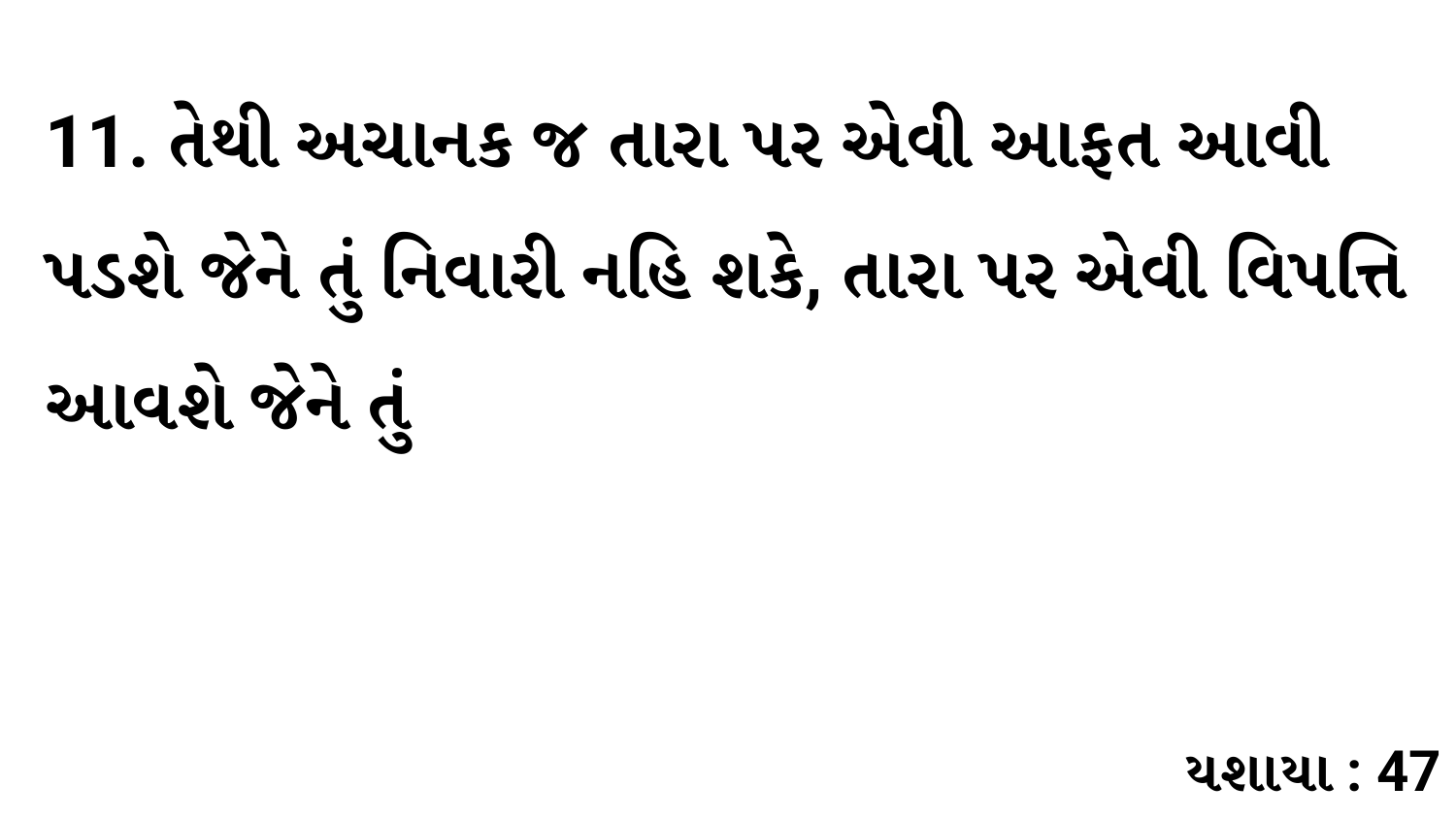

11. તેથી અચાનક જ તારા પર એવી આફત આવી પડશે જેને તું નિવારી નહિ શકે, તારા પર એવી વિપત્તિ આવશે જેને તું
યશાયા : 47